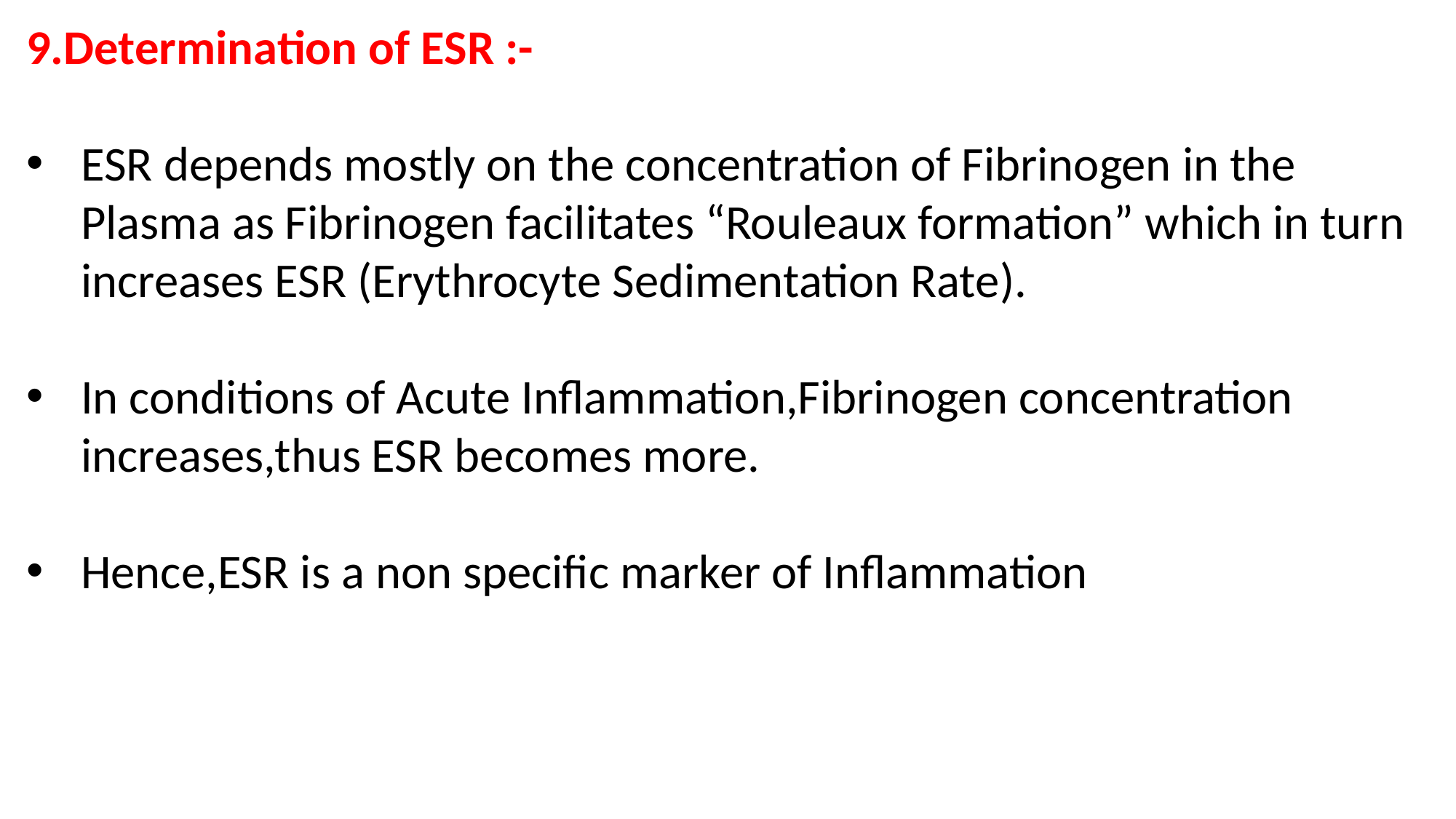

9.Determination of ESR :-

ESR depends mostly on the concentration of Fibrinogen in the Plasma as Fibrinogen facilitates “Rouleaux formation” which in turn increases ESR (Erythrocyte Sedimentation Rate).

In conditions of Acute Inflammation,Fibrinogen concentration increases,thus ESR becomes more.

Hence,ESR is a non specific marker of Inflammation